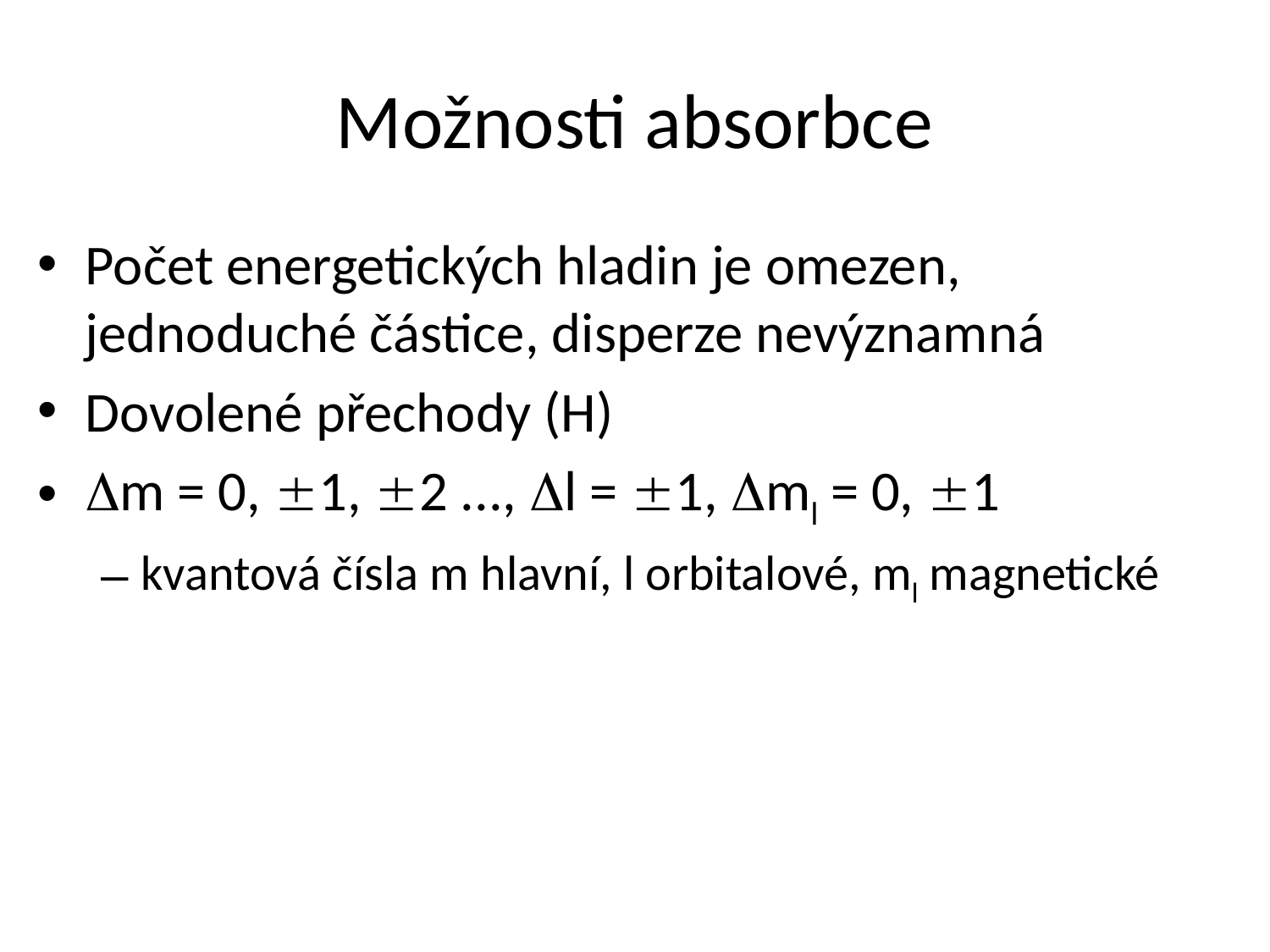

# Možnosti absorbce
Počet energetických hladin je omezen, jednoduché částice, disperze nevýznamná
Dovolené přechody (H)
Δm = 0, ±1, ±2 ..., Δl = ±1, Δml = 0, ±1
kvantová čísla m hlavní, l orbitalové, ml magnetické